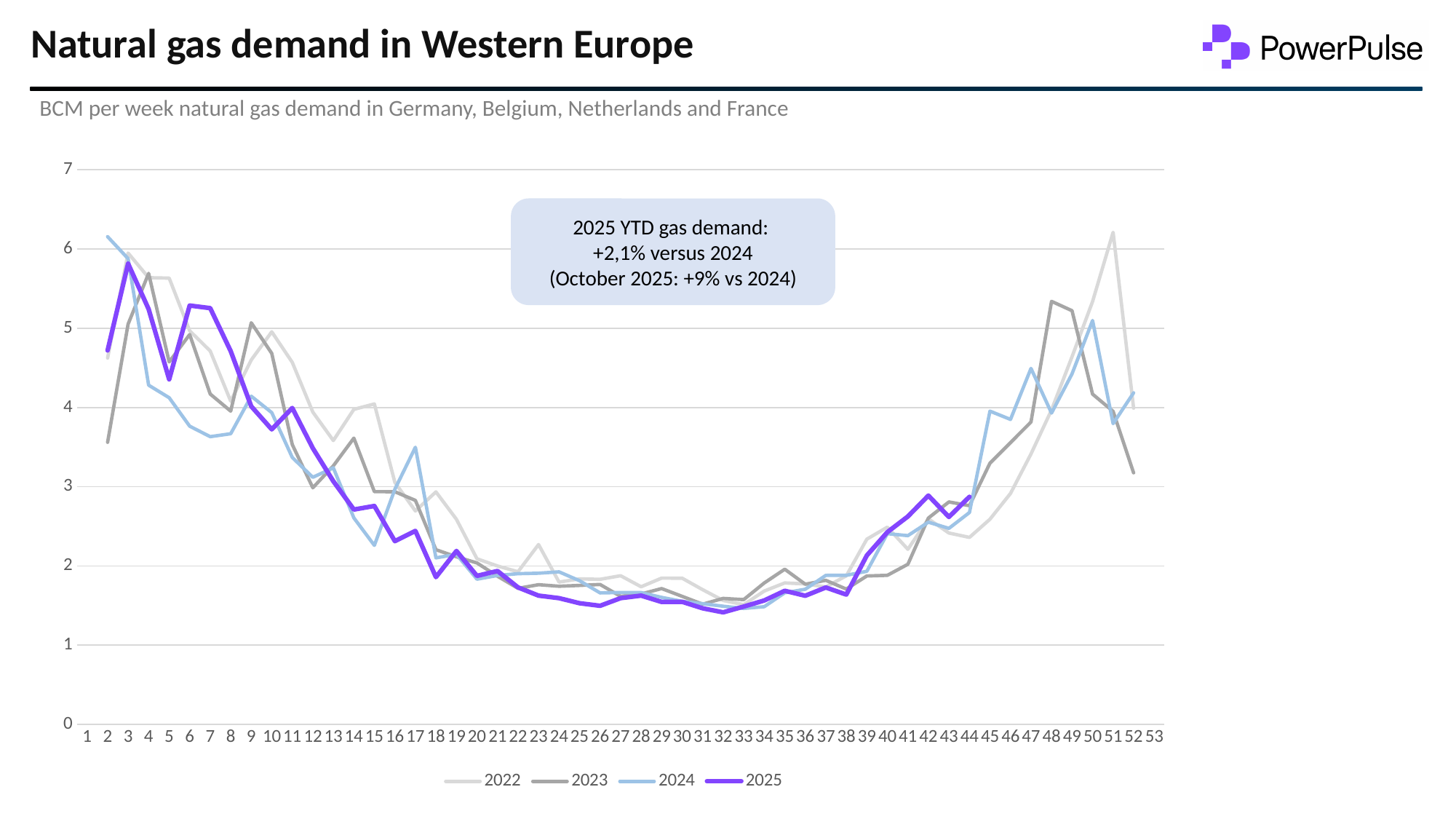

# Natural gas demand in Western Europe
BCM per week natural gas demand in Germany, Belgium, Netherlands and France

### Chart

| Category | 2022 | 2023 | 2024 | 2025 |
|---|---|---|---|---|
| 1 | None | None | None | None |
| 2 | 4.624273536117101 | 3.5610599069218596 | 6.156061655097119 | 4.720558455845599 |
| 3 | 5.94909835191981 | 5.0526899152597196 | 5.878576331422621 | 5.815639055554 |
| 4 | 5.63837935451419 | 5.69278631471674 | 4.28207962726804 | 5.242112655197901 |
| 5 | 5.63282403789331 | 4.57515658709897 | 4.123674745600139 | 4.3555190348011 |
| 6 | 4.969103928748471 | 4.921425977300959 | 3.7643408724420406 | 5.2870405700783 |
| 7 | 4.713602404358519 | 4.1704593826317495 | 3.6321059551750103 | 5.2543091576703 |
| 8 | 4.08001485495385 | 3.9541996289429395 | 3.66922488441945 | 4.711160297578 |
| 9 | 4.599882190301271 | 5.06921550299544 | 4.14268306419945 | 4.0153253345222 |
| 10 | 4.95547230926851 | 4.68361418334835 | 3.9361609025155504 | 3.7242566608514 |
| 11 | 4.56978893185036 | 3.5320726380021688 | 3.3693958274800897 | 3.9940492446042 |
| 12 | 3.9421908323233303 | 2.986320872755816 | 3.1189431841307798 | 3.4866798584614 |
| 13 | 3.5834193070758986 | 3.26364024842883 | 3.2392688158209 | 3.0694685325346005 |
| 14 | 3.97647008368183 | 3.61362544524089 | 2.60692082786473 | 2.7119035418 |
| 15 | 4.04504959196209 | 2.9378292524151997 | 2.2595742800831498 | 2.7569275963821003 |
| 16 | 3.05353271846082 | 2.9366058034590896 | 2.96846389618813 | 2.3128135925414 |
| 17 | 2.69384322140862 | 2.82774195972737 | 3.4985915231329896 | 2.4421129776002997 |
| 18 | 2.93474192519301 | 2.2053636145427697 | 2.10222379337672 | 1.8590131781763997 |
| 19 | 2.5886570797262203 | 2.11582916271682 | 2.1467667028242796 | 2.1892543186281 |
| 20 | 2.09067756924004 | 2.03828901155241 | 1.83301749560619 | 1.8745836170889998 |
| 21 | 1.9993852262590004 | 1.8706426066001995 | 1.8799118640182597 | 1.9364249679337 |
| 22 | 1.92691365150192 | 1.7175489138515496 | 1.90219182915311 | 1.7293028309229996 |
| 23 | 2.27053392707038 | 1.7637487917588397 | 1.90831336735361 | 1.6255478594474 |
| 24 | 1.7964072601273202 | 1.7441492069754803 | 1.9259113188524097 | 1.5936297798505998 |
| 25 | 1.8366311962275879 | 1.75445362512534 | 1.81371297124674 | 1.5295852795868001 |
| 26 | 1.8314414946245399 | 1.76639914845753 | 1.65973722064513 | 1.4970710624550998 |
| 27 | 1.87699691603473 | 1.6162711075169296 | 1.6647800079753 | 1.5940127588928998 |
| 28 | 1.7376271494787698 | 1.6464469389437202 | 1.6639191329388 | 1.6255417854596 |
| 29 | 1.84641454584694 | 1.71449159813229 | 1.6036245759195997 | 1.5460556433077 |
| 30 | 1.8452899265770597 | 1.6162940399098003 | 1.5533397694539999 | 1.5476493733718002 |
| 31 | 1.70054241654782 | 1.51781542386673 | 1.5238126277176098 | 1.4655166815274998 |
| 32 | 1.5646140946417497 | 1.5902336767457803 | 1.4917377460099999 | 1.4149365669573 |
| 33 | 1.5112728400778597 | 1.57518597166865 | 1.4642751353633998 | 1.4874894384858 |
| 34 | 1.6834723241124598 | 1.78507564016517 | 1.4858226435936 | 1.5643123035571 |
| 35 | 1.7857111095069802 | 1.9590148804944998 | 1.6617308071081998 | 1.6865412287537 |
| 36 | 1.7735580918430898 | 1.7693579255169398 | 1.7060880795580997 | 1.6243345212534999 |
| 37 | 1.73540007747357 | 1.81873221152048 | 1.8813448759304 | 1.7283133242239999 |
| 38 | 1.8750746981944002 | 1.70839158451806 | 1.8818698421249997 | 1.6386713160759998 |
| 39 | 2.33786075688664 | 1.87368529654293 | 1.9326436729828997 | 2.1327379890016998 |
| 40 | 2.4896614925740295 | 1.88180057606151 | 2.4074853138959997 | 2.4265695322691 |
| 41 | 2.21047837616652 | 2.02114779453332 | 2.3828176647793997 | 2.6244609566662995 |
| 42 | 2.5940156049764997 | 2.6042533506543597 | 2.5522355545721 | 2.8881928161379 |
| 43 | 2.41580674200762 | 2.8080924420765596 | 2.4742113171056 | 2.6179755952177 |
| 44 | 2.3601127311028502 | 2.7609260329130003 | 2.6742592962766 | 2.8732238226946 |
| 45 | 2.5900431991463697 | 3.29774504024826 | 3.9543111248659994 | None |
| 46 | 2.9149418155924294 | 3.5569477297252 | 3.8495430745241 | None |
| 47 | 3.41379653221284 | 3.81743751906704 | 4.4937826357246 | None |
| 48 | 3.9695616519079393 | 5.34022769101927 | 3.9299077111264995 | None |
| 49 | 4.640877269985769 | 5.22171024855088 | 4.4248906189419 | None |
| 50 | 5.33734043601479 | 4.16929743688507 | 5.0979824213182 | None |
| 51 | 6.211642765644499 | 3.95159864095003 | 3.7965618319950996 | None |
| 52 | 3.9921837451680897 | 3.1751178194005596 | 4.185569040563601 | None |
| 53 | None | None | None | None |
2025 YTD gas demand:
+2,1% versus 2024
(October 2025: +9% vs 2024)